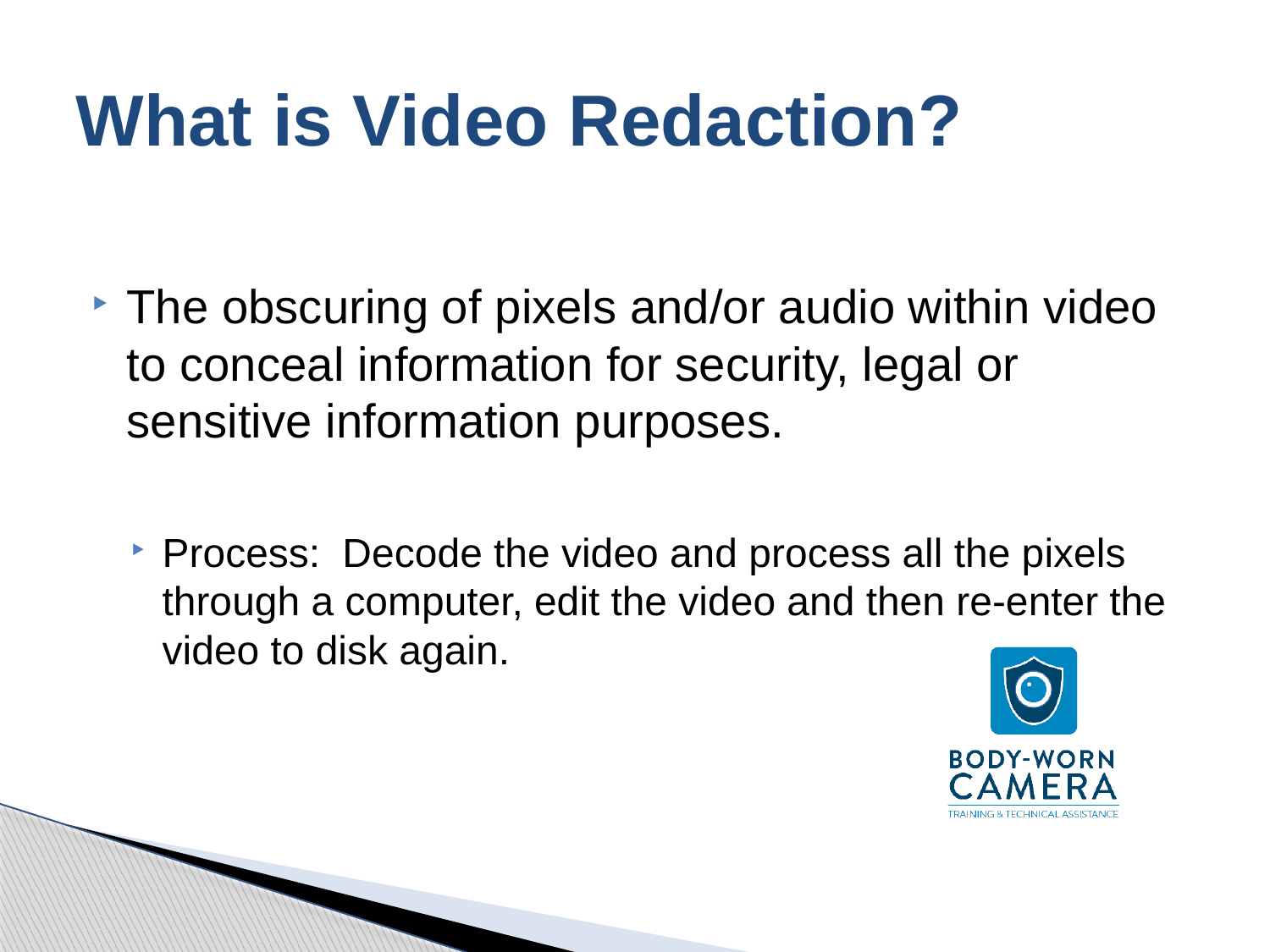

# What is Video Redaction?

The obscuring of pixels and/or audio within video to conceal information for security, legal or sensitive information purposes.

Process:  Decode the video and process all the pixels through a computer, edit the video and then re-enter the video to disk again.